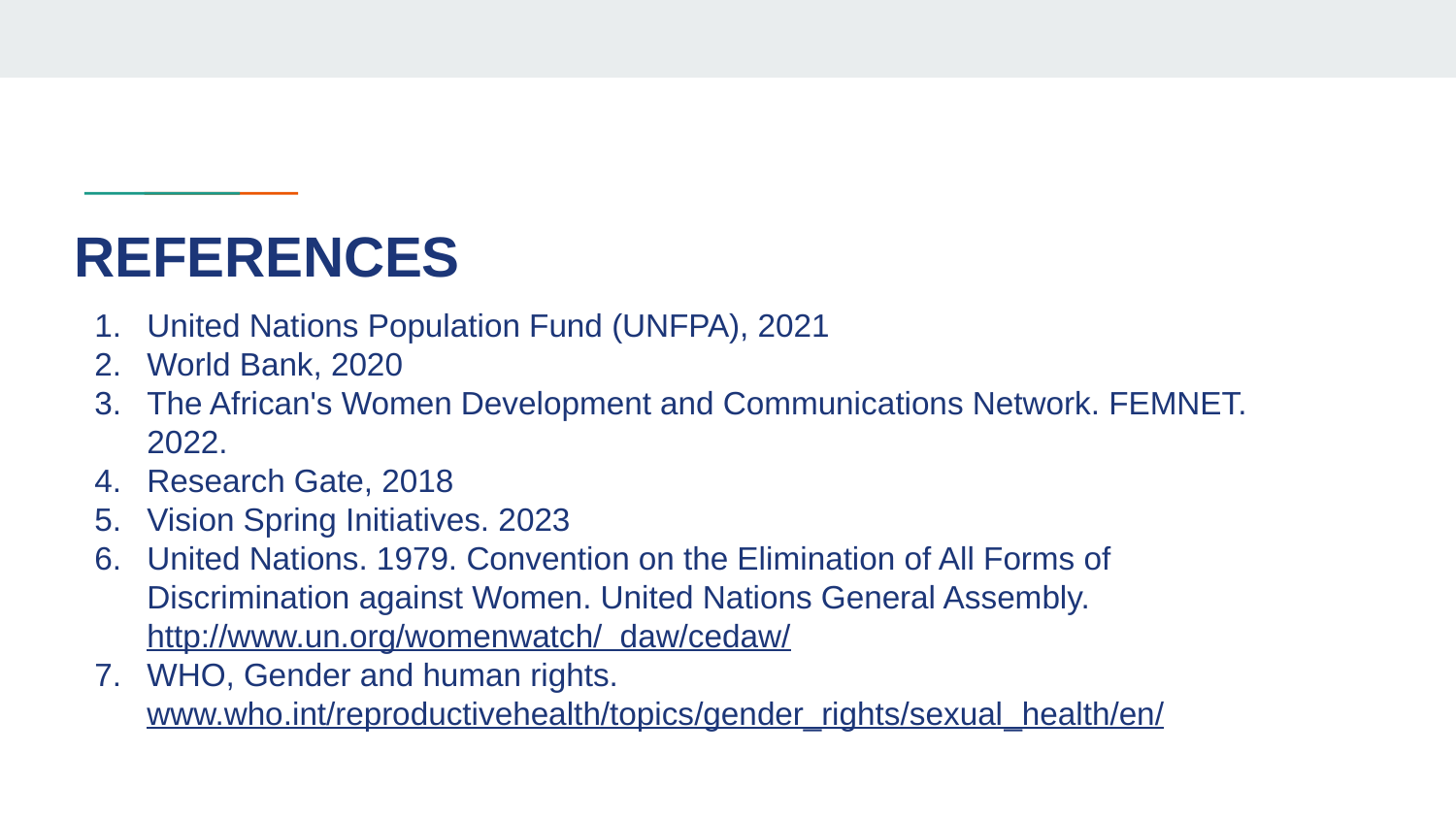

# REFERENCES
United Nations Population Fund (UNFPA), 2021
World Bank, 2020
The African's Women Development and Communications Network. FEMNET. 2022.
Research Gate, 2018
Vision Spring Initiatives. 2023
United Nations. 1979. Convention on the Elimination of All Forms of Discrimination against Women. United Nations General Assembly. http://www.un.org/womenwatch/  daw/cedaw/
WHO, Gender and human rights. www.who.int/reproductivehealth/topics/gender_rights/sexual_health/en/